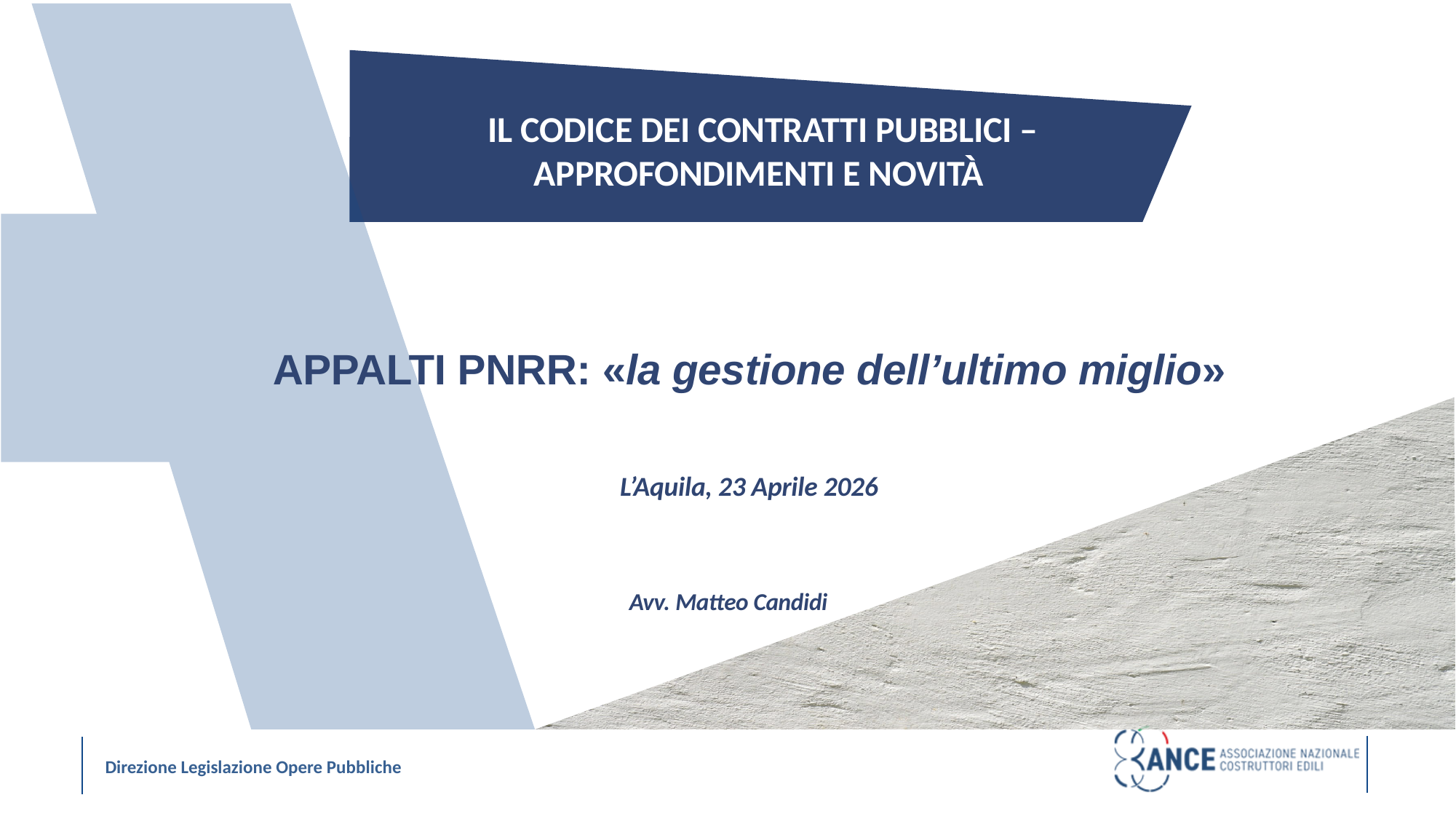

IL CODICE DEI CONTRATTI PUBBLICI – APPROFONDIMENTI E NOVITÀ

APPALTI PNRR: «la gestione dell’ultimo miglio»

L’Aquila, 23 Aprile 2026
Avv. Matteo Candidi